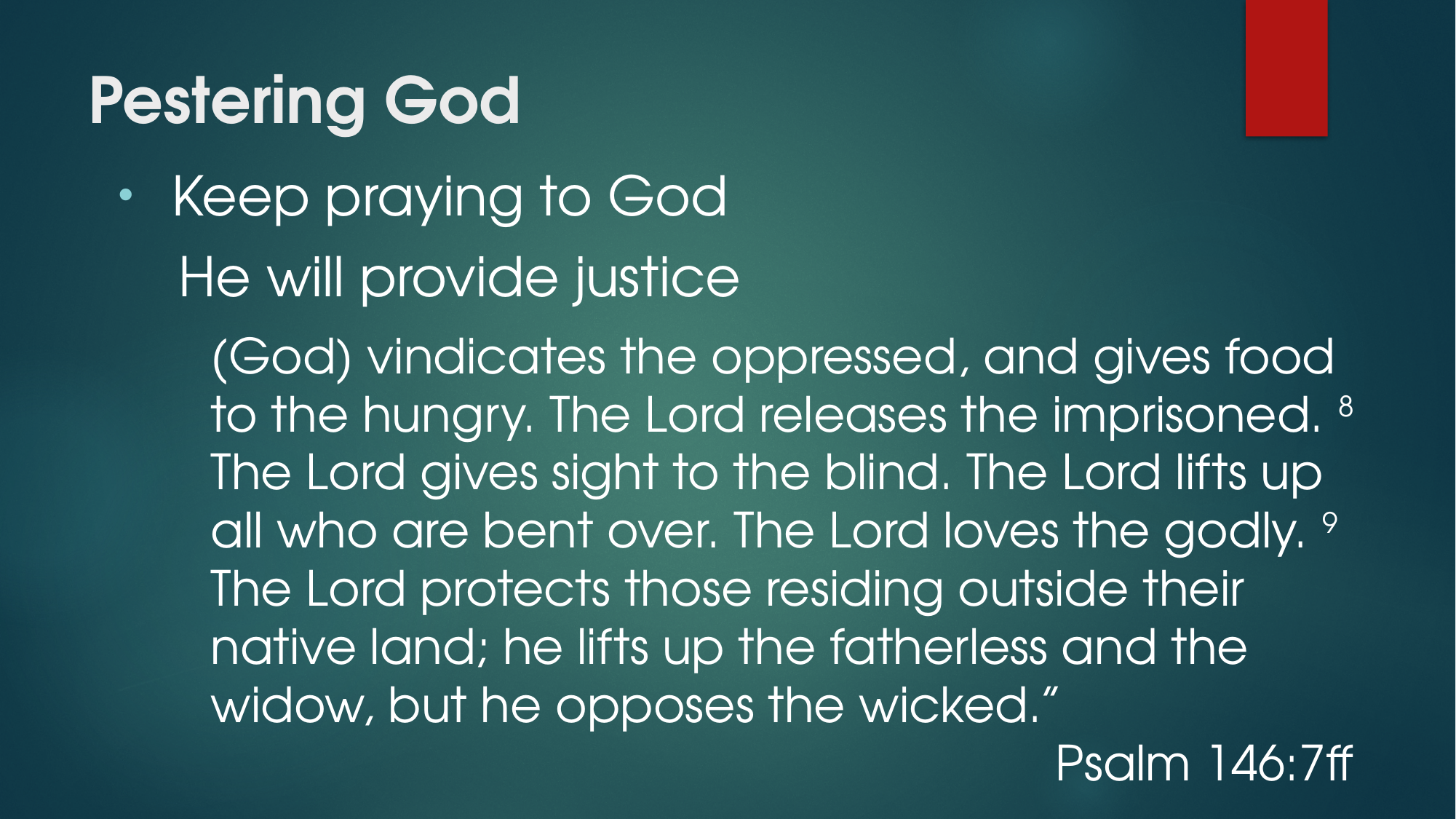

# Pestering God
Keep praying to God
He will provide justice

(God) vindicates the oppressed, and gives food to the hungry. The Lord releases the imprisoned. 8 The Lord gives sight to the blind. The Lord lifts up all who are bent over. The Lord loves the godly. 9 The Lord protects those residing outside their native land; he lifts up the fatherless and the widow, but he opposes the wicked.”
Psalm 146:7ff